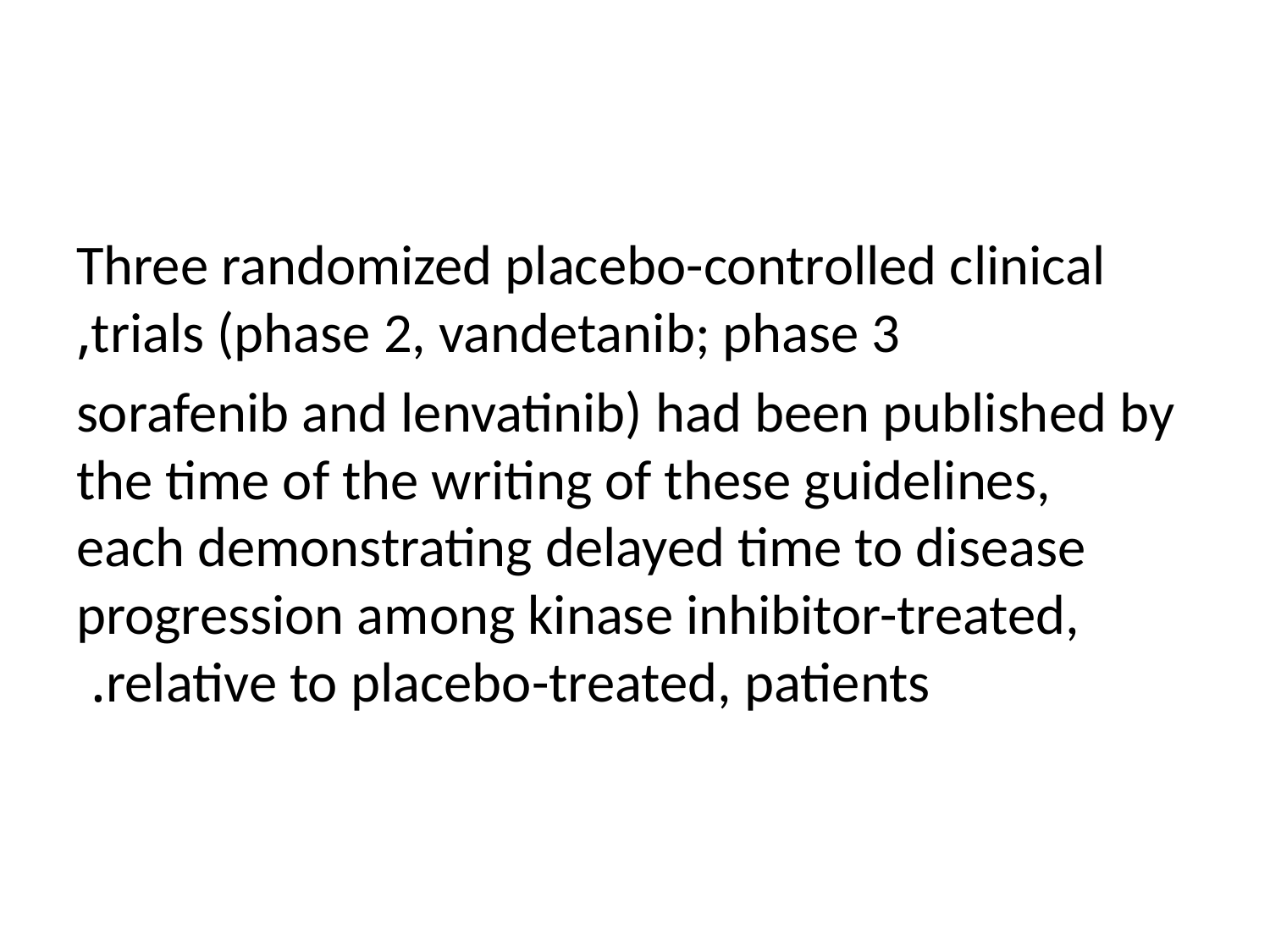

#
Three randomized placebo-controlled clinical trials (phase 2, vandetanib; phase 3,
sorafenib and lenvatinib) had been published by the time of the writing of these guidelines, each demonstrating delayed time to disease progression among kinase inhibitor-treated, relative to placebo-treated, patients.